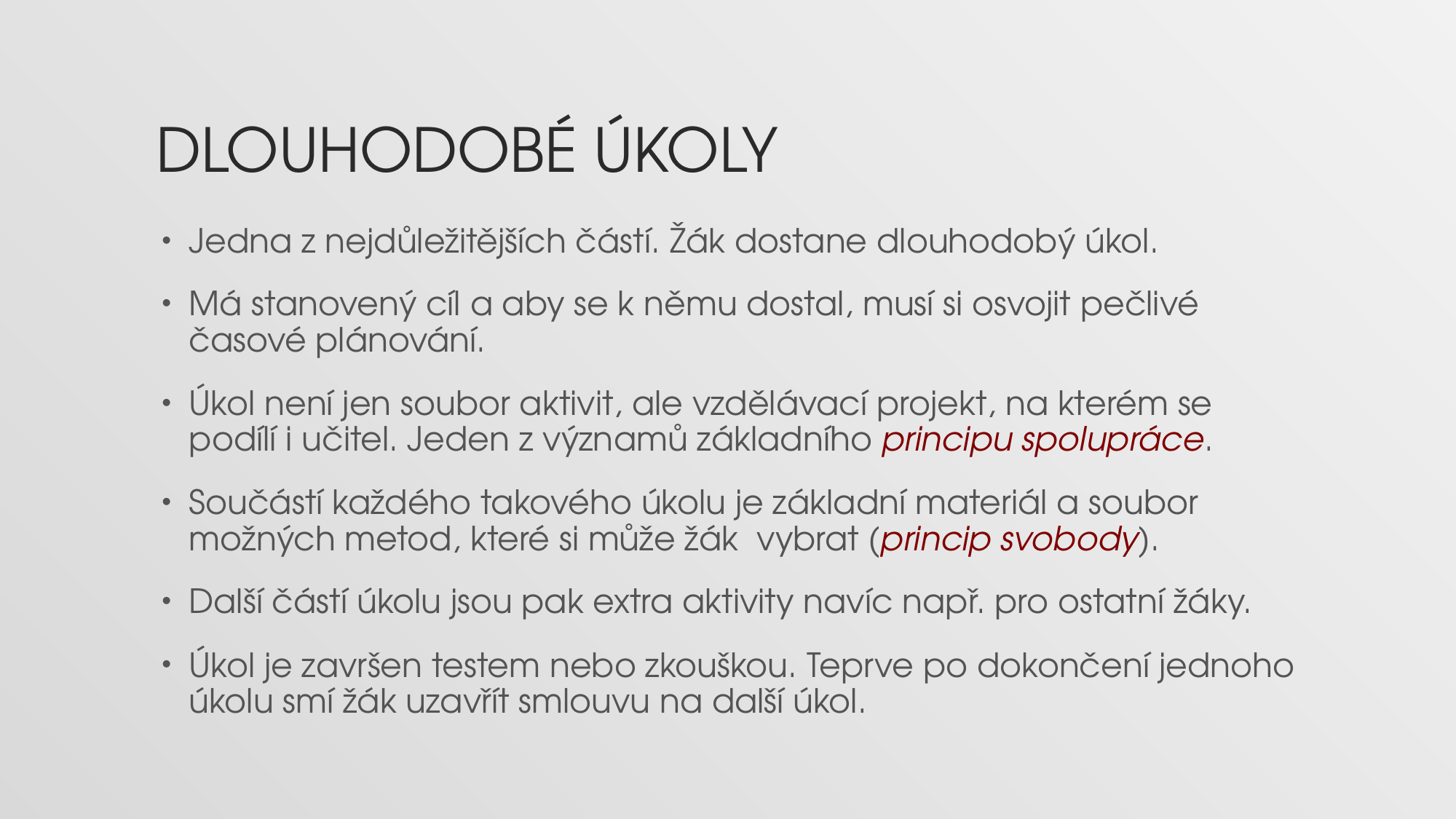

# Dlouhodobé úkoly
Jedna z nejdůležitějších částí. Žák dostane dlouhodobý úkol.
Má stanovený cíl a aby se k němu dostal, musí si osvojit pečlivé časové plánování.
Úkol není jen soubor aktivit, ale vzdělávací projekt, na kterém se podílí i učitel. Jeden z významů základního principu spolupráce.
Součástí každého takového úkolu je základní materiál a soubor možných metod, které si může žák  vybrat (princip svobody).
Další částí úkolu jsou pak extra aktivity navíc např. pro ostatní žáky.
Úkol je završen testem nebo zkouškou. Teprve po dokončení jednoho úkolu smí žák uzavřít smlouvu na další úkol.